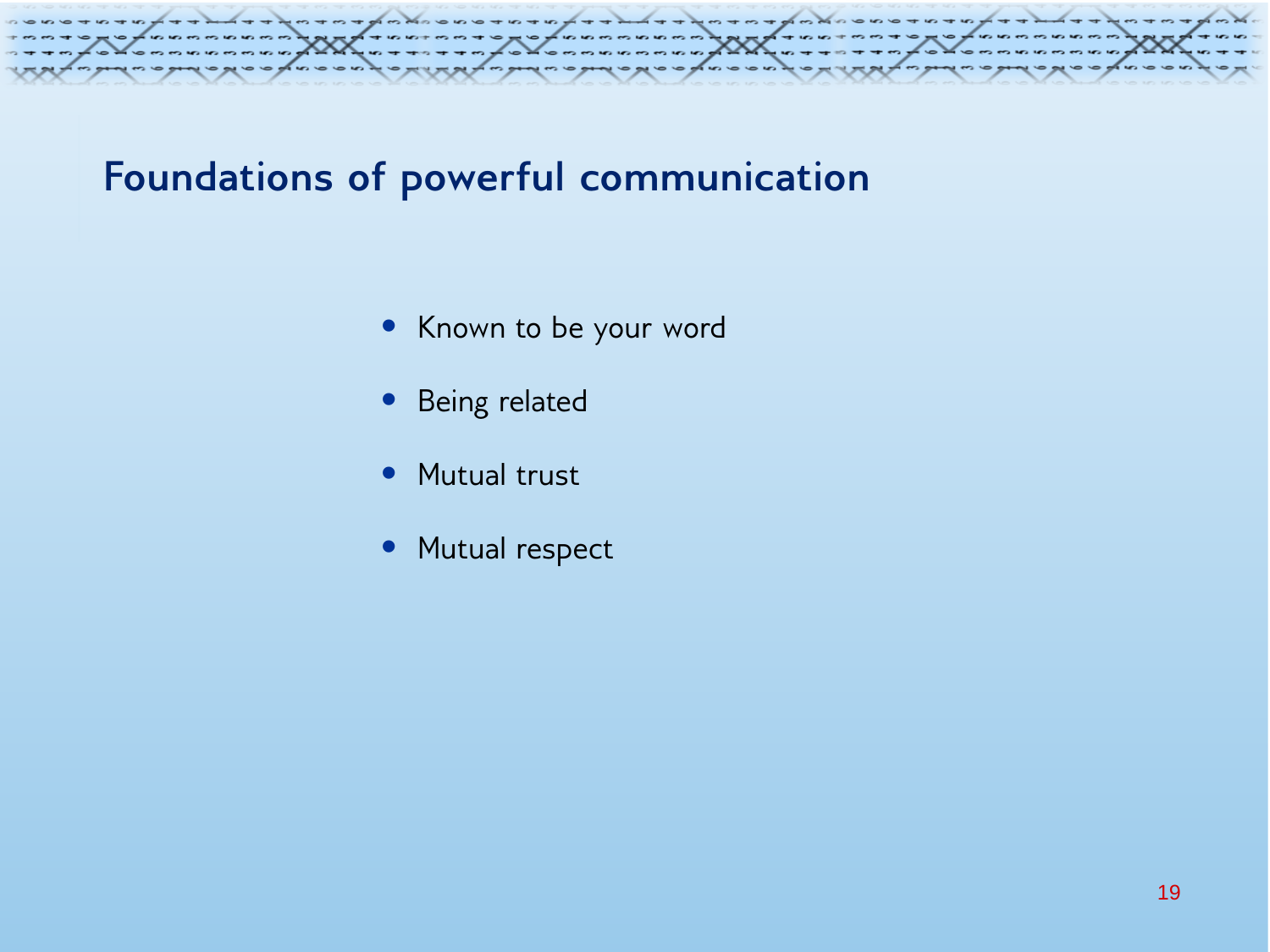

Foundations of powerful communication
Known to be your word
Being related
Mutual trust
Mutual respect